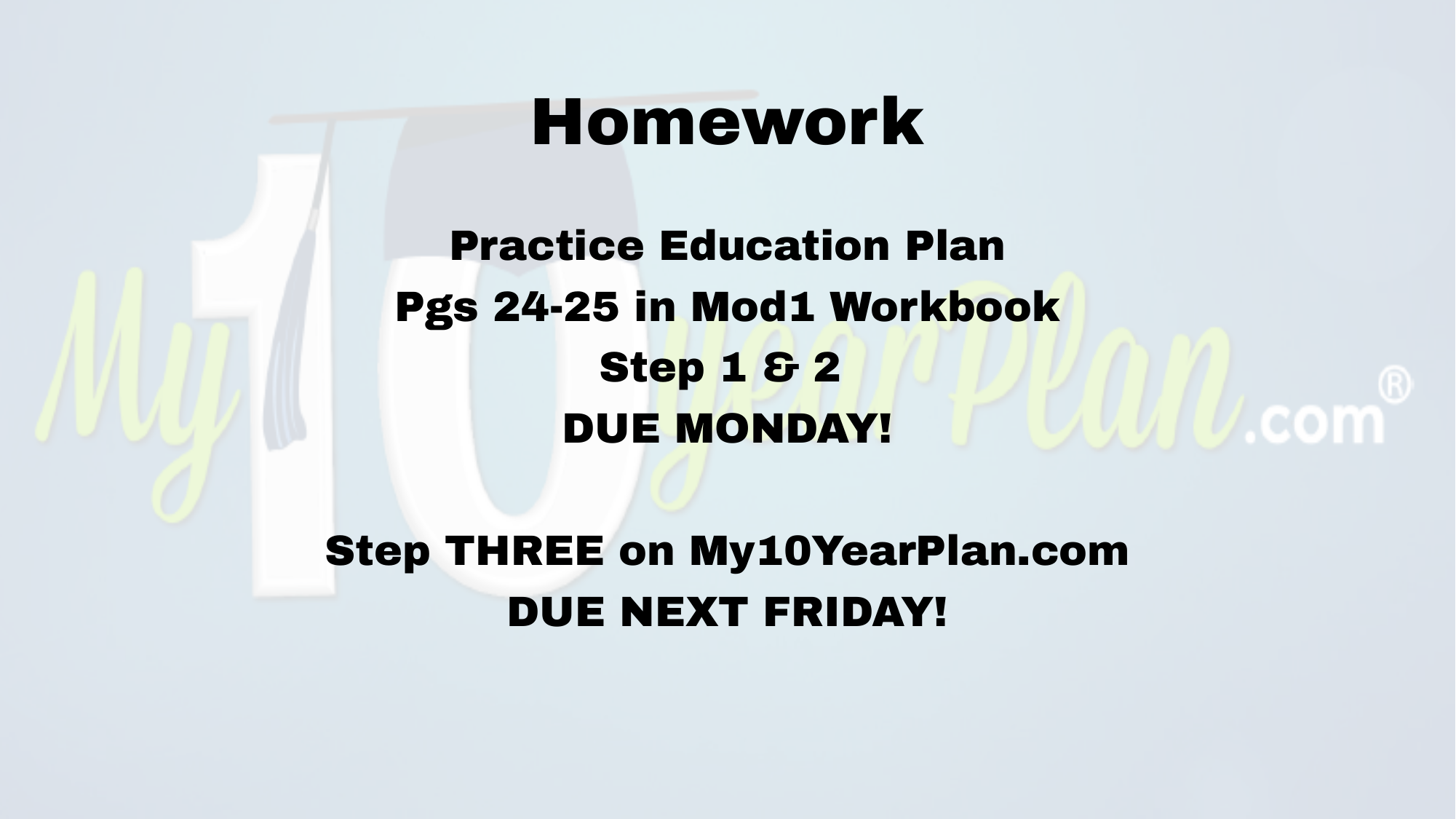

# Homework
Practice Education Plan
Pgs 24-25 in Mod1 Workbook
Step 1 & 2
DUE MONDAY!

Step THREE on My10YearPlan.com
DUE NEXT FRIDAY!